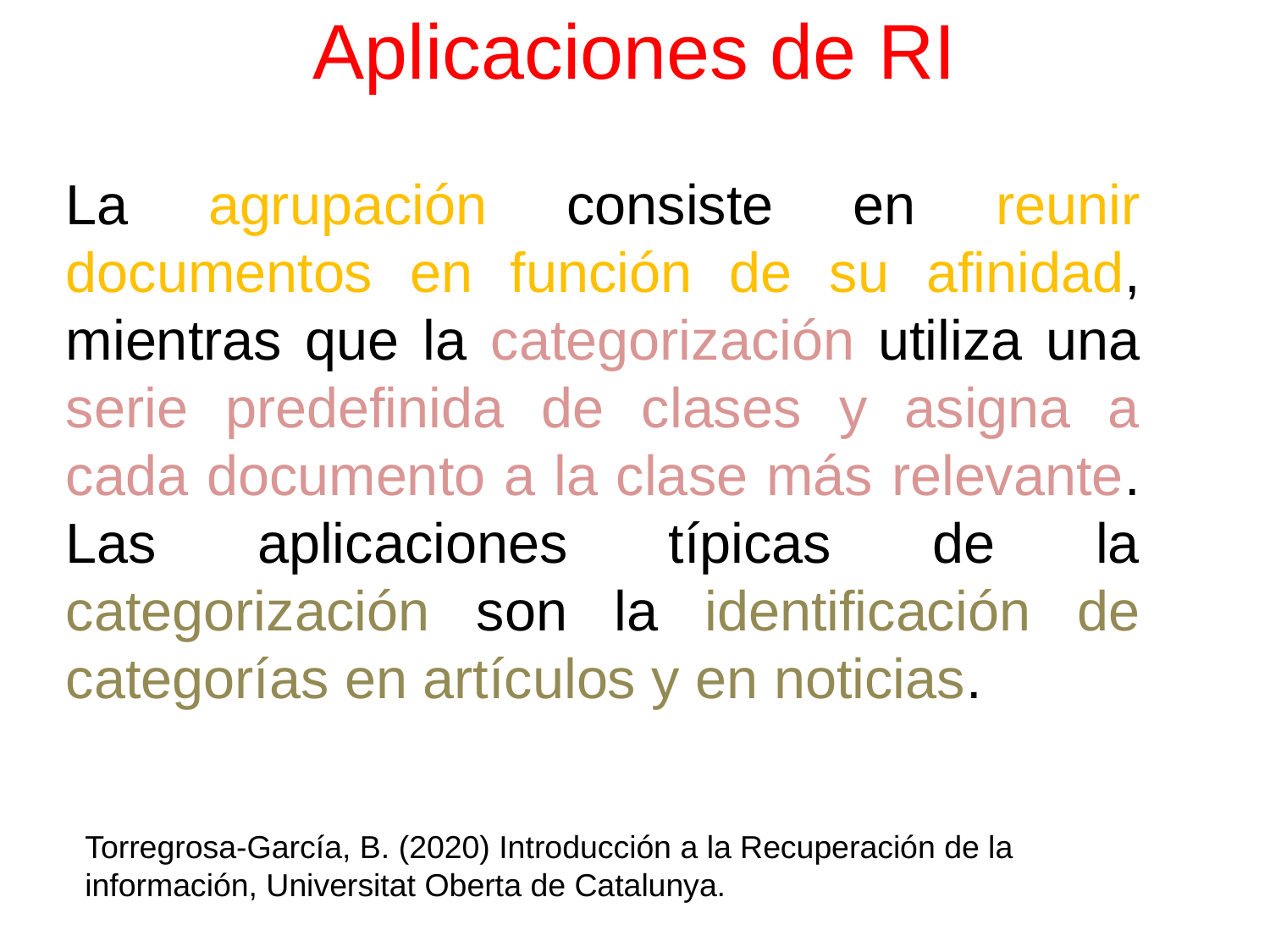

# Aplicaciones de RI
La agrupación consiste en reunir documentos en función de su afinidad, mientras que la categorización utiliza una serie predefinida de clases y asigna a cada documento a la clase más relevante. Las aplicaciones típicas de la categorización son la identificación de categorías en artículos y en noticias.
Torregrosa-García, B. (2020) Introducción a la Recuperación de la información, Universitat Oberta de Catalunya.